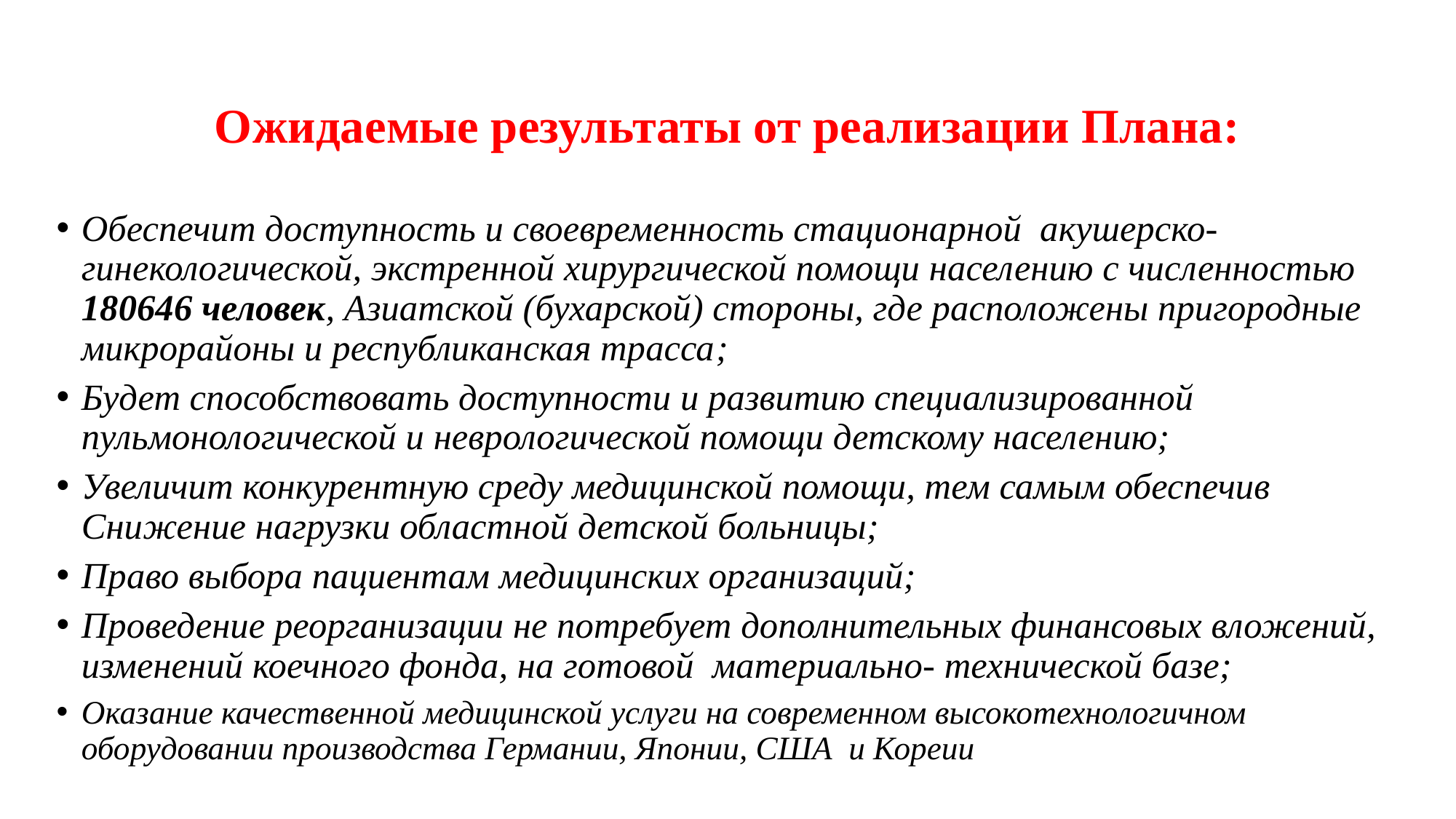

# Ожидаемые результаты от реализации Плана:
Обеспечит доступность и своевременность стационарной  акушерско- гинекологической, экстренной хирургической помощи населению с численностью 180646 человек, Азиатской (бухарской) стороны, где расположены пригородные микрорайоны и республиканская трасса;
Будет способствовать доступности и развитию специализированной   пульмонологической и неврологической помощи детскому населению;
Увеличит конкурентную среду медицинской помощи, тем самым обеспечив Снижение нагрузки областной детской больницы;
Право выбора пациентам медицинских организаций;
Проведение реорганизации не потребует дополнительных финансовых вложений, изменений коечного фонда, на готовой  материально- технической базе;
Оказание качественной медицинской услуги на современном высокотехнологичном оборудовании производства Германии, Японии, США  и Кореии